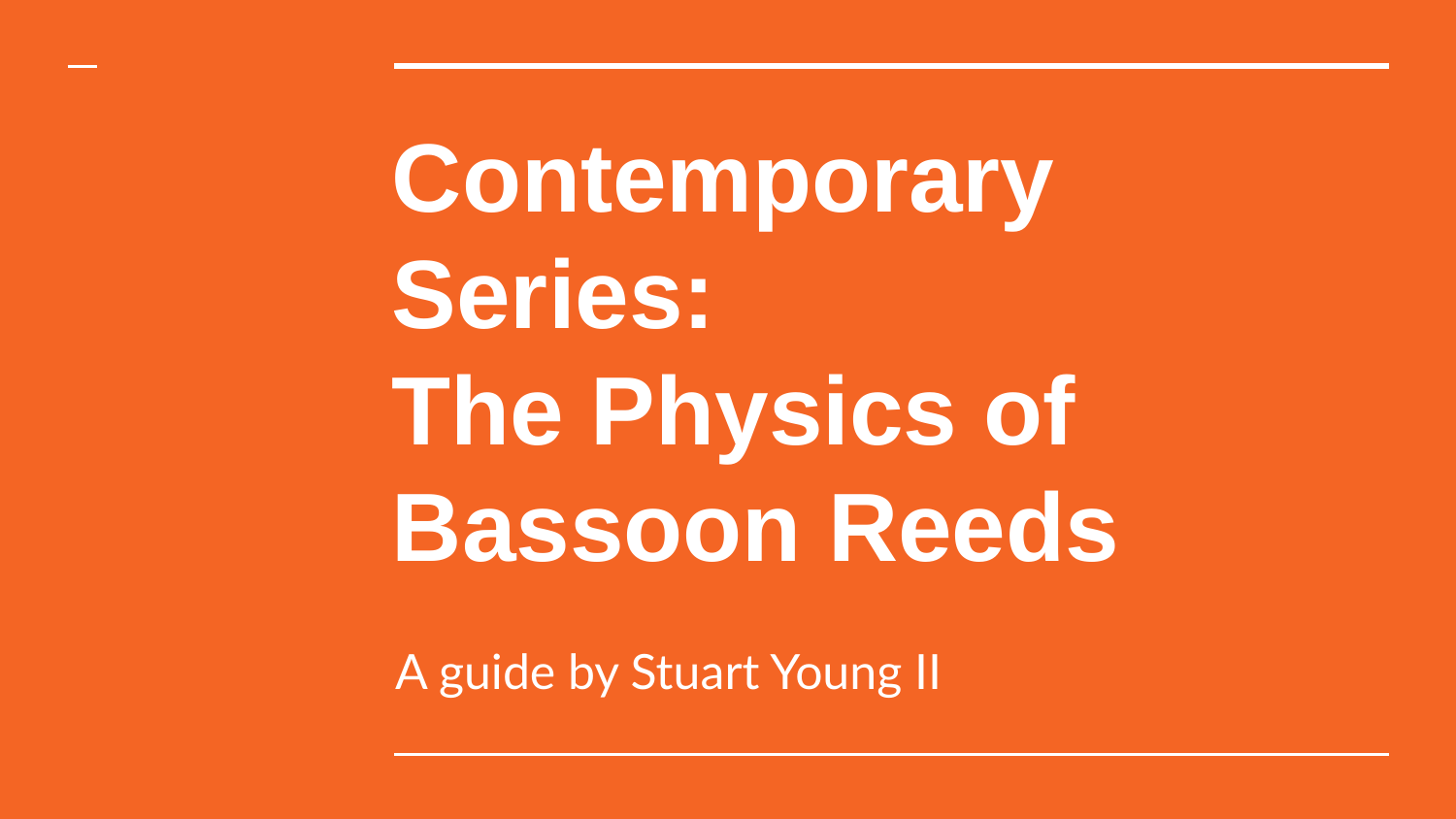

# Contemporary Series:
The Physics of Bassoon Reeds
A guide by Stuart Young II